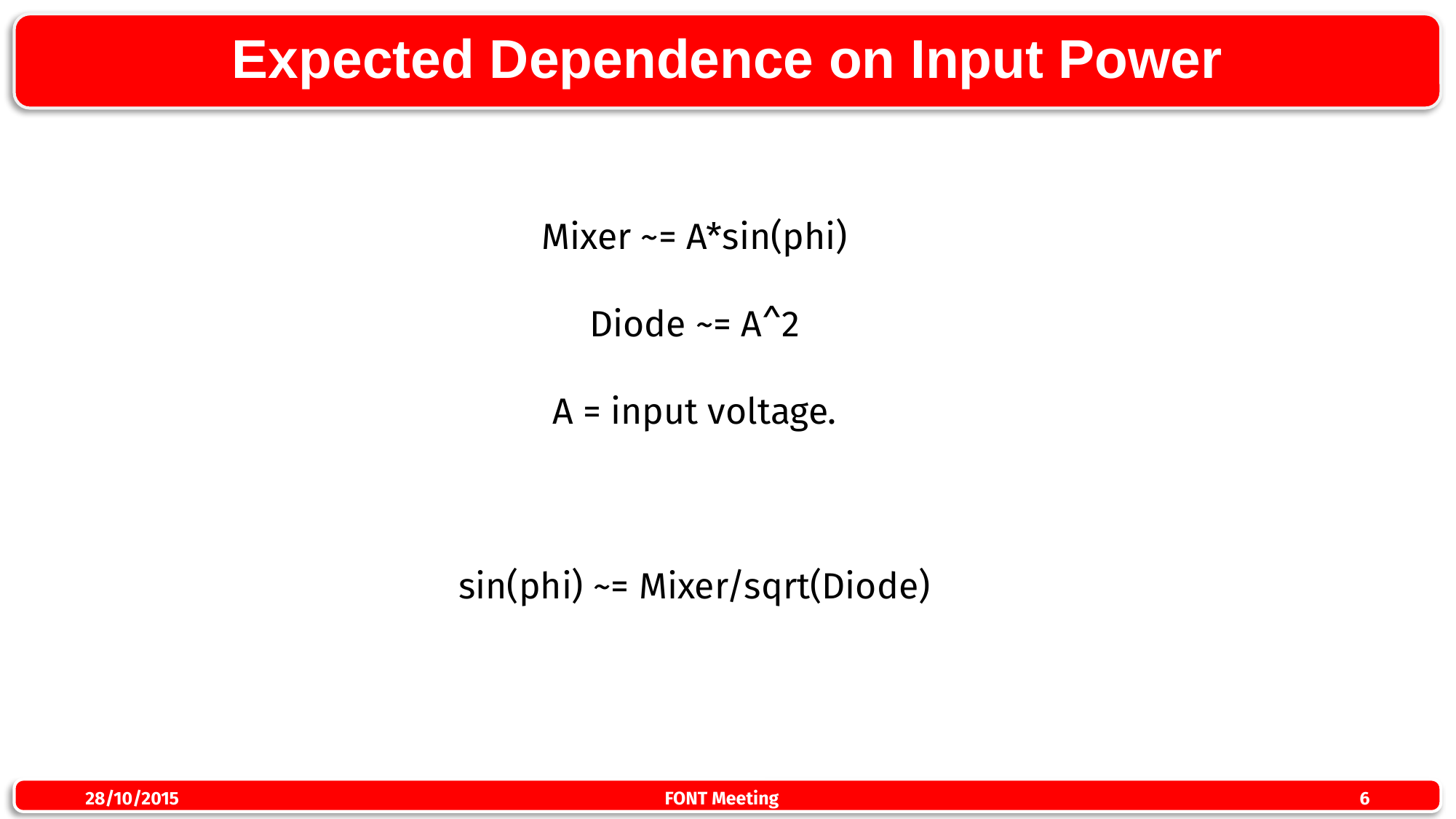

# Expected Dependence on Input Power
Mixer ~= A*sin(phi)

Diode ~= A^2

A = input voltage.

sin(phi) ~= Mixer/sqrt(Diode)
FONT Meeting
28/10/2015
6